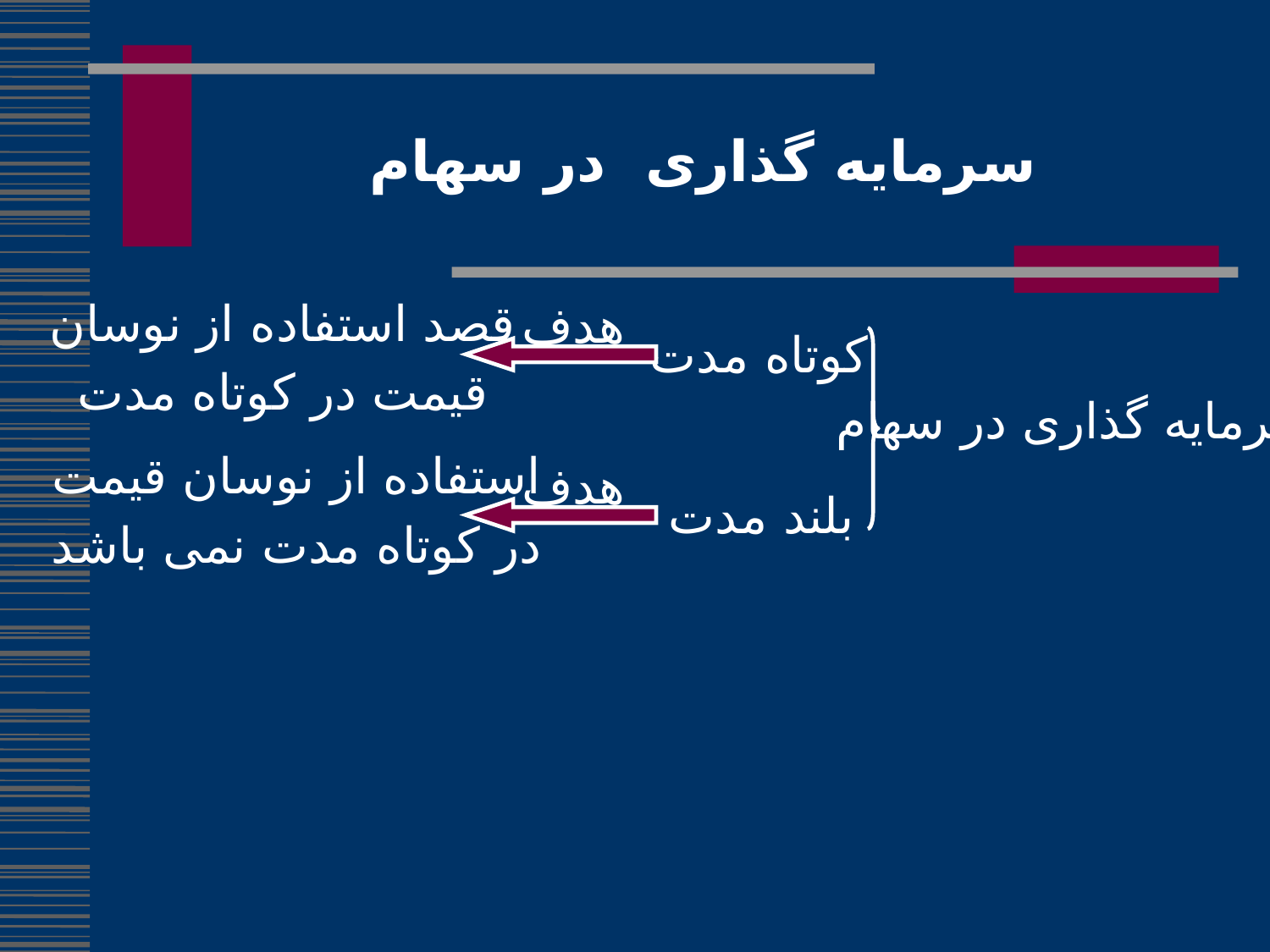

# سرمایه گذاری  در سهام
قصد استفاده از نوسان
 قیمت در کوتاه مدت
هدف
کوتاه مدت

سرمایه گذاری در سهام
استفاده از نوسان قیمت
در کوتاه مدت نمی باشد
هدف
بلند مدت

211